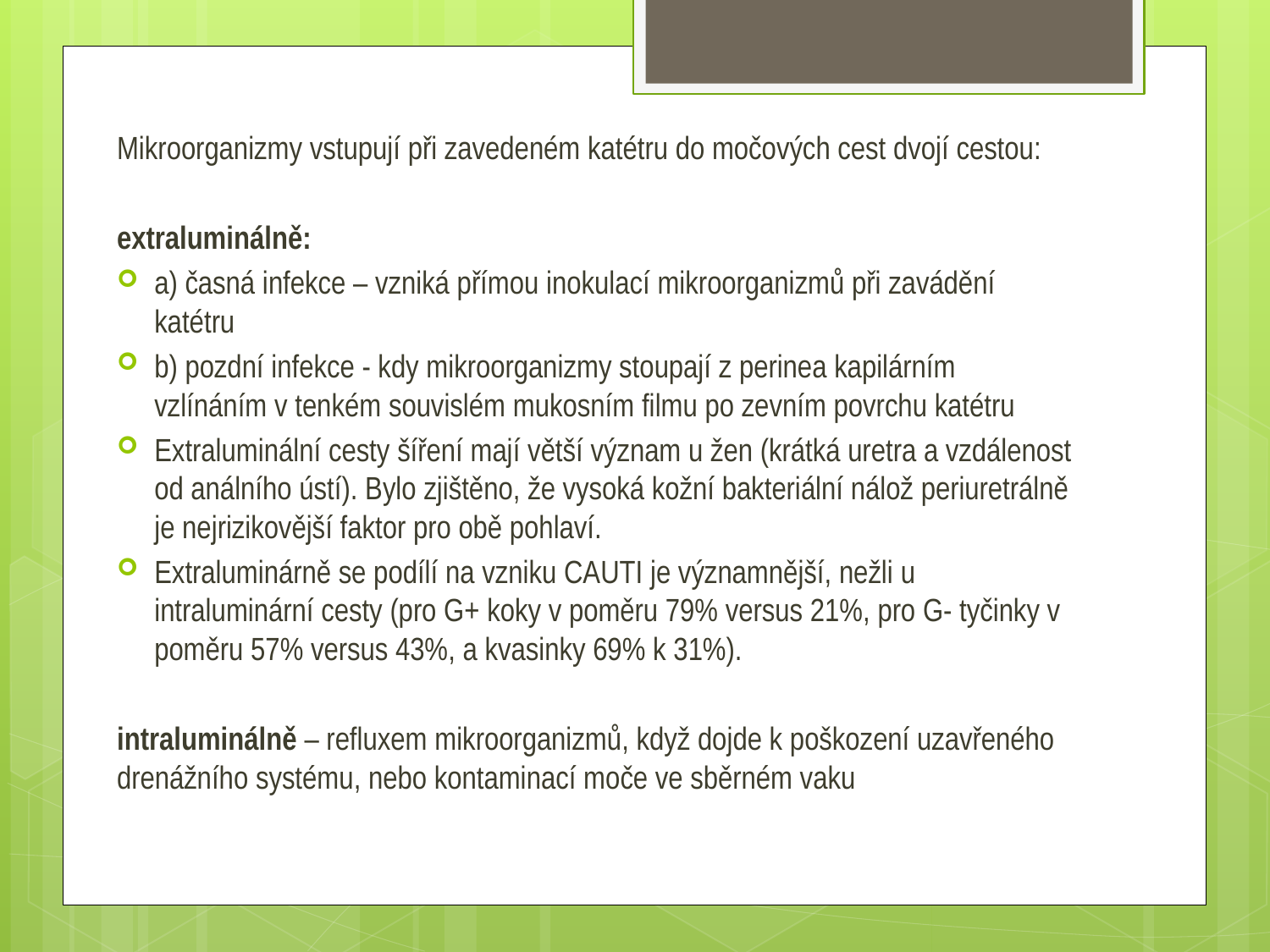

Mikroorganizmy vstupují při zavedeném katétru do močových cest dvojí cestou:

extraluminálně:
a) časná infekce – vzniká přímou inokulací mikroorganizmů při zavádění katétru
b) pozdní infekce - kdy mikroorganizmy stoupají z perinea kapilárním vzlínáním v tenkém souvislém mukosním filmu po zevním povrchu katétru
Extraluminální cesty šíření mají větší význam u žen (krátká uretra a vzdálenost od análního ústí). Bylo zjištěno, že vysoká kožní bakteriální nálož periuretrálně je nejrizikovější faktor pro obě pohlaví.
Extraluminárně se podílí na vzniku CAUTI je významnější, nežli u intraluminární cesty (pro G+ koky v poměru 79% versus 21%, pro G- tyčinky v poměru 57% versus 43%, a kvasinky 69% k 31%).

intraluminálně – refluxem mikroorganizmů, když dojde k poškození uzavřeného drenážního systému, nebo kontaminací moče ve sběrném vaku